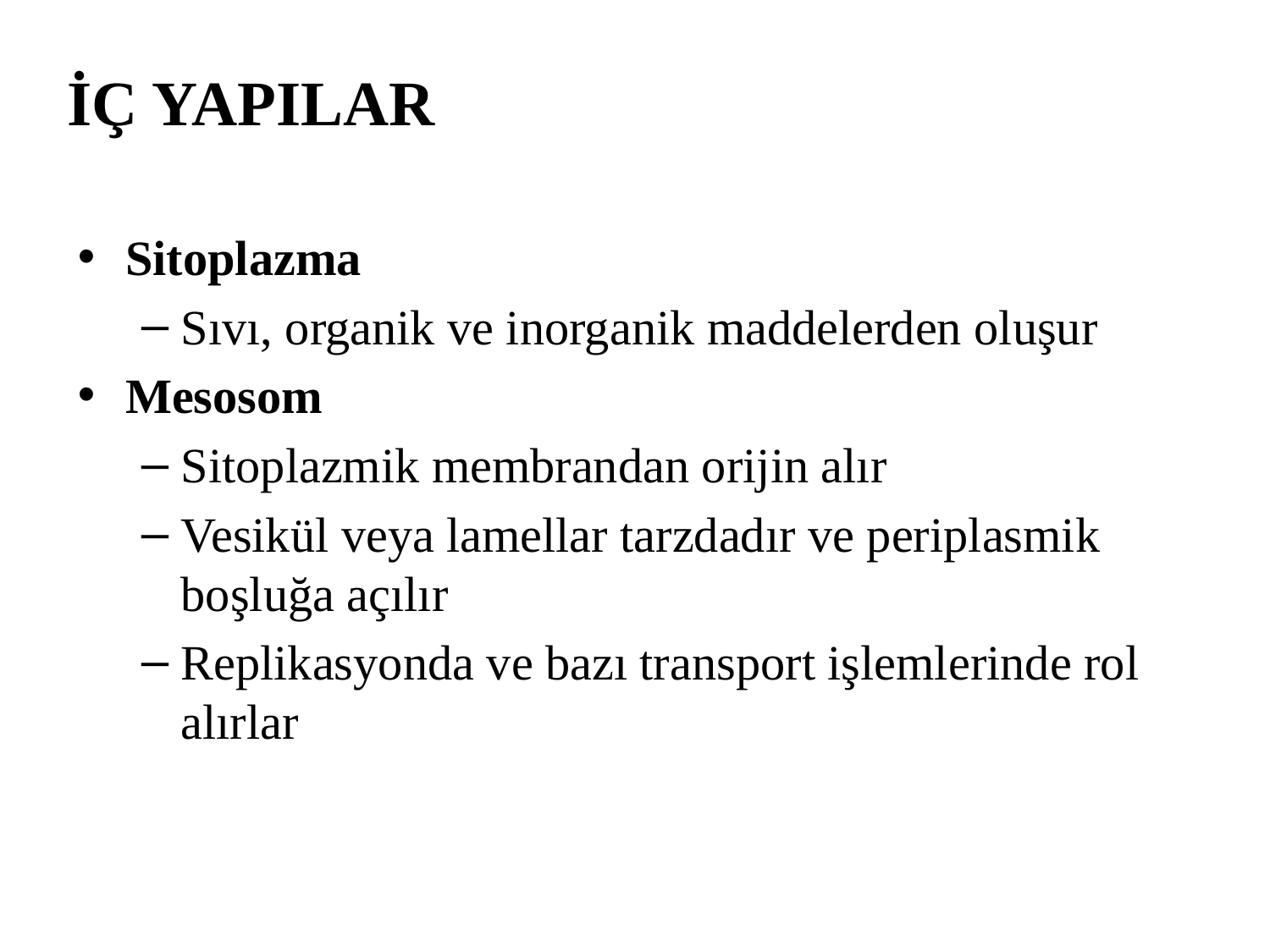

# İÇ YAPILAR
Sitoplazma
Sıvı, organik ve inorganik maddelerden oluşur
Mesosom
Sitoplazmik membrandan orijin alır
Vesikül veya lamellar tarzdadır ve periplasmik boşluğa açılır
Replikasyonda ve bazı transport işlemlerinde rol alırlar